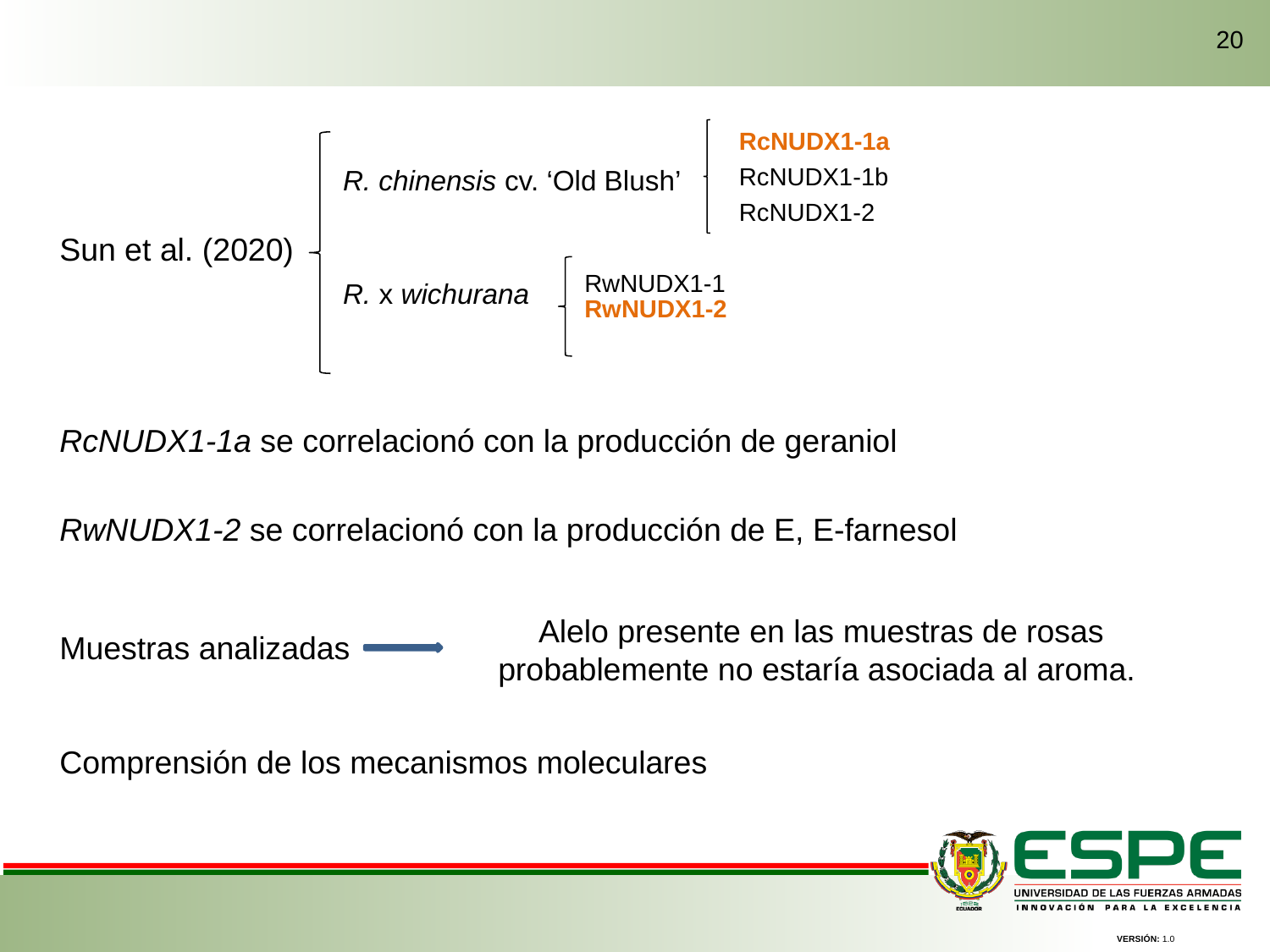

20

RcNUDX1-1a

RcNUDX1-1b
R. chinensis cv. ‘Old Blush’
RcNUDX1-2
Sun et al. (2020)

RwNUDX1-1
R. x wichurana
RwNUDX1-2
RcNUDX1-1a se correlacionó con la producción de geraniol
RwNUDX1-2 se correlacionó con la producción de E, E-farnesol
Alelo presente en las muestras de rosas probablemente no estaría asociada al aroma.
Muestras analizadas

Comprensión de los mecanismos moleculares
VERSIÓN: 1.0